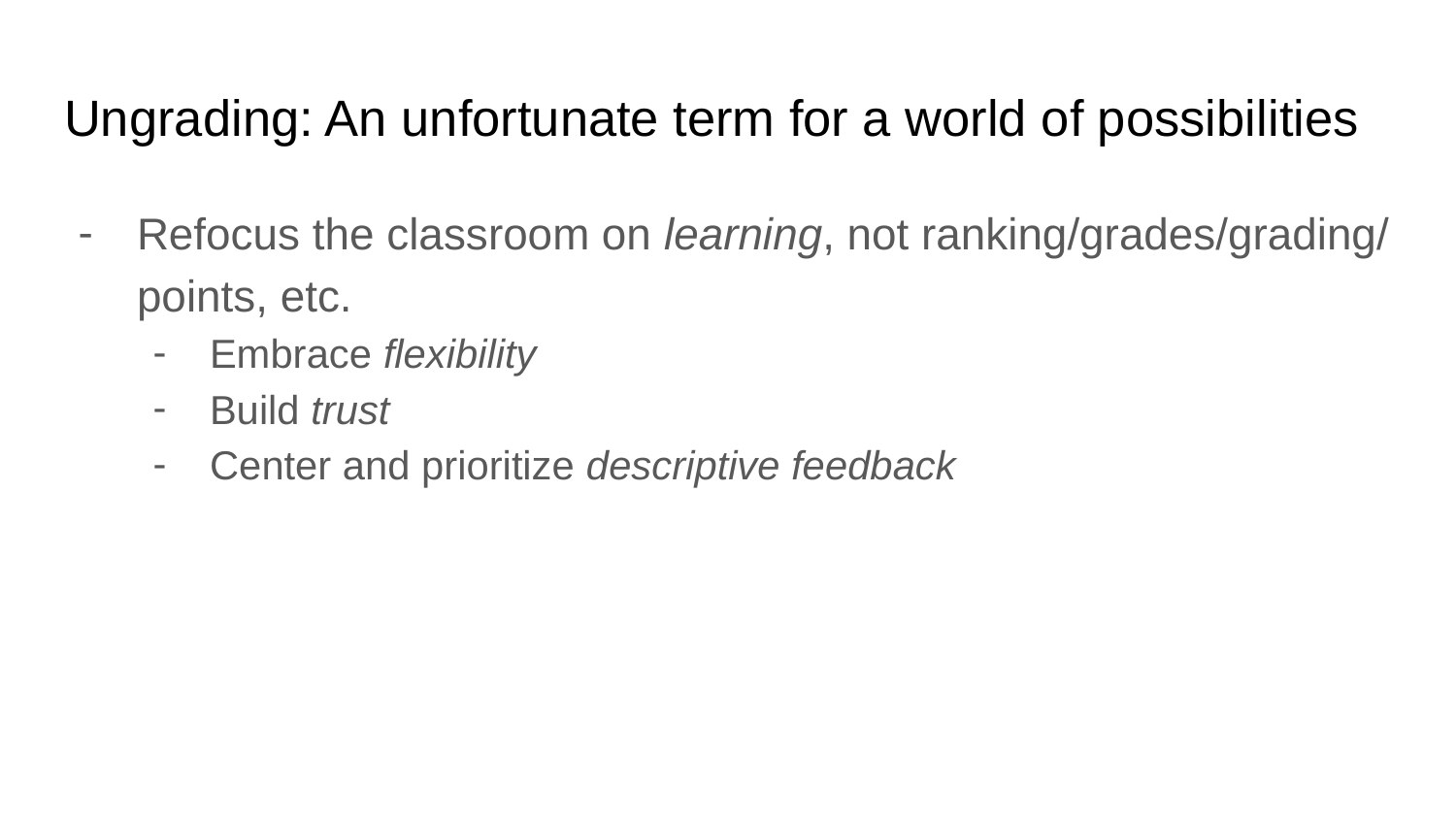

# Ungrading: An unfortunate term for a world of possibilities
Refocus the classroom on learning, not ranking/grades/grading/ points, etc.
Embrace flexibility
Build trust
Center and prioritize descriptive feedback